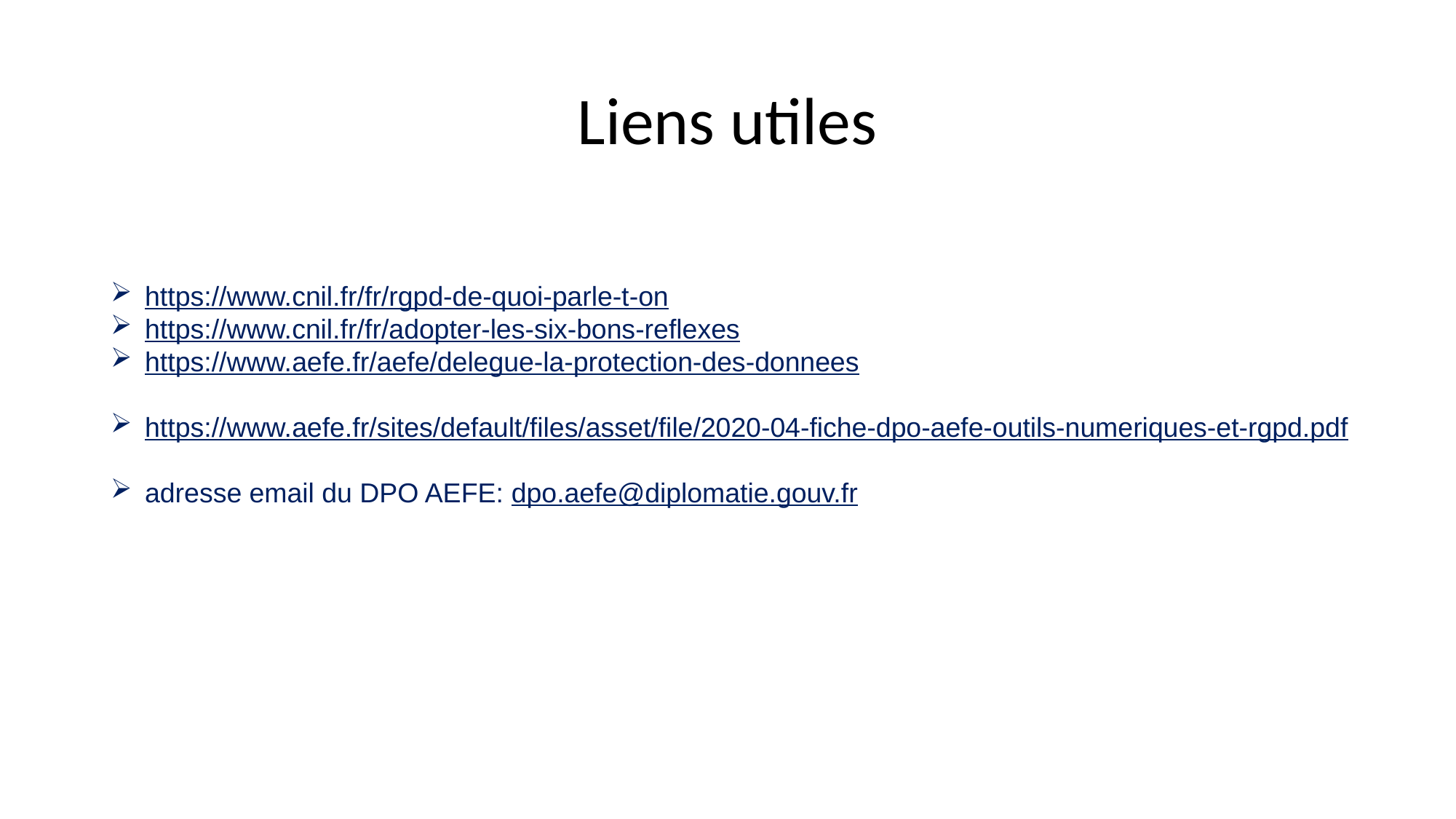

# Liens utiles
https://www.cnil.fr/fr/rgpd-de-quoi-parle-t-on
https://www.cnil.fr/fr/adopter-les-six-bons-reflexes
https://www.aefe.fr/aefe/delegue-la-protection-des-donnees
https://www.aefe.fr/sites/default/files/asset/file/2020-04-fiche-dpo-aefe-outils-numeriques-et-rgpd.pdf
adresse email du DPO AEFE: dpo.aefe@diplomatie.gouv.fr